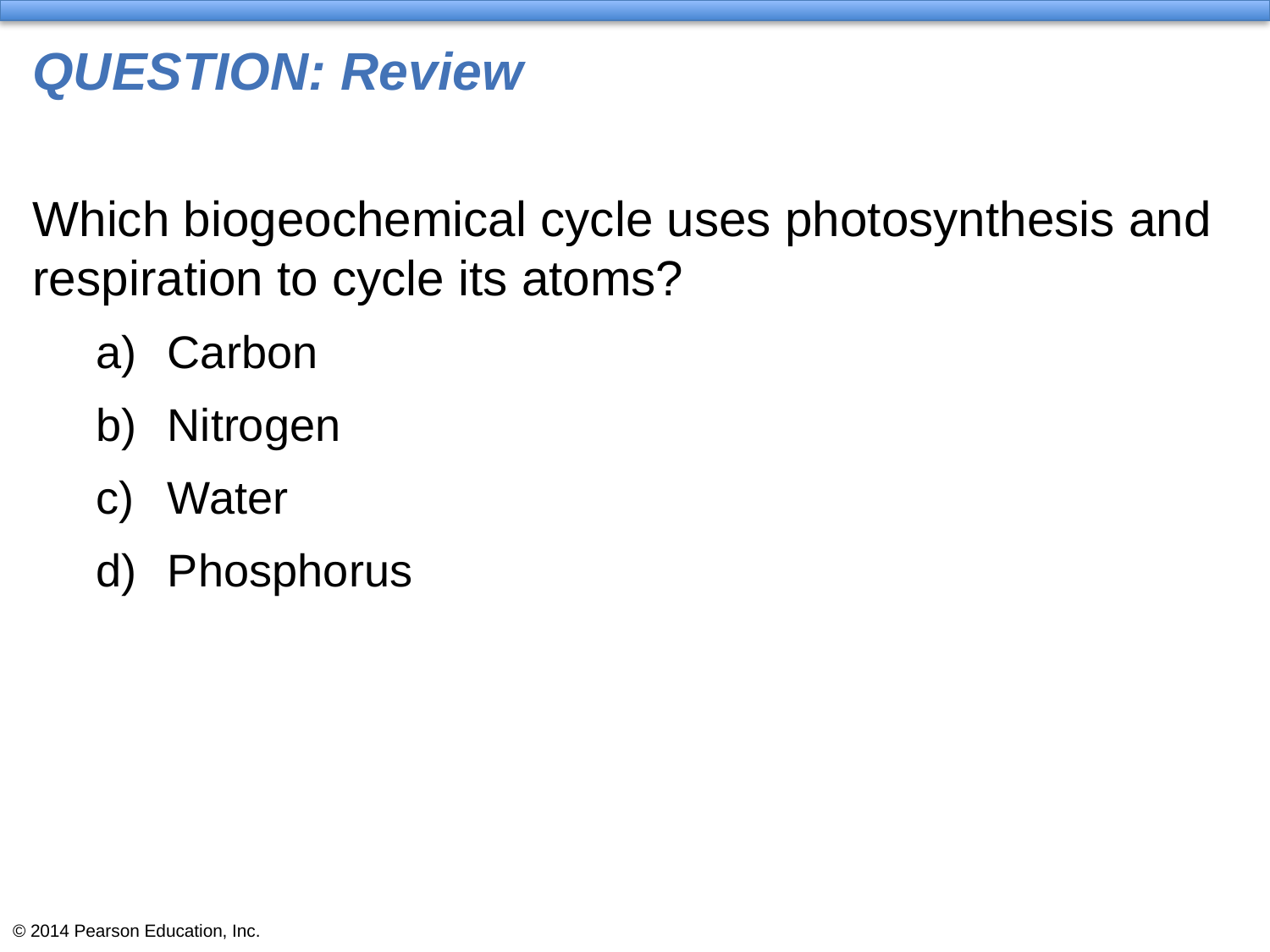

# QUESTION: Review
Which biogeochemical cycle uses photosynthesis and respiration to cycle its atoms?
Carbon
Nitrogen
Water
Phosphorus